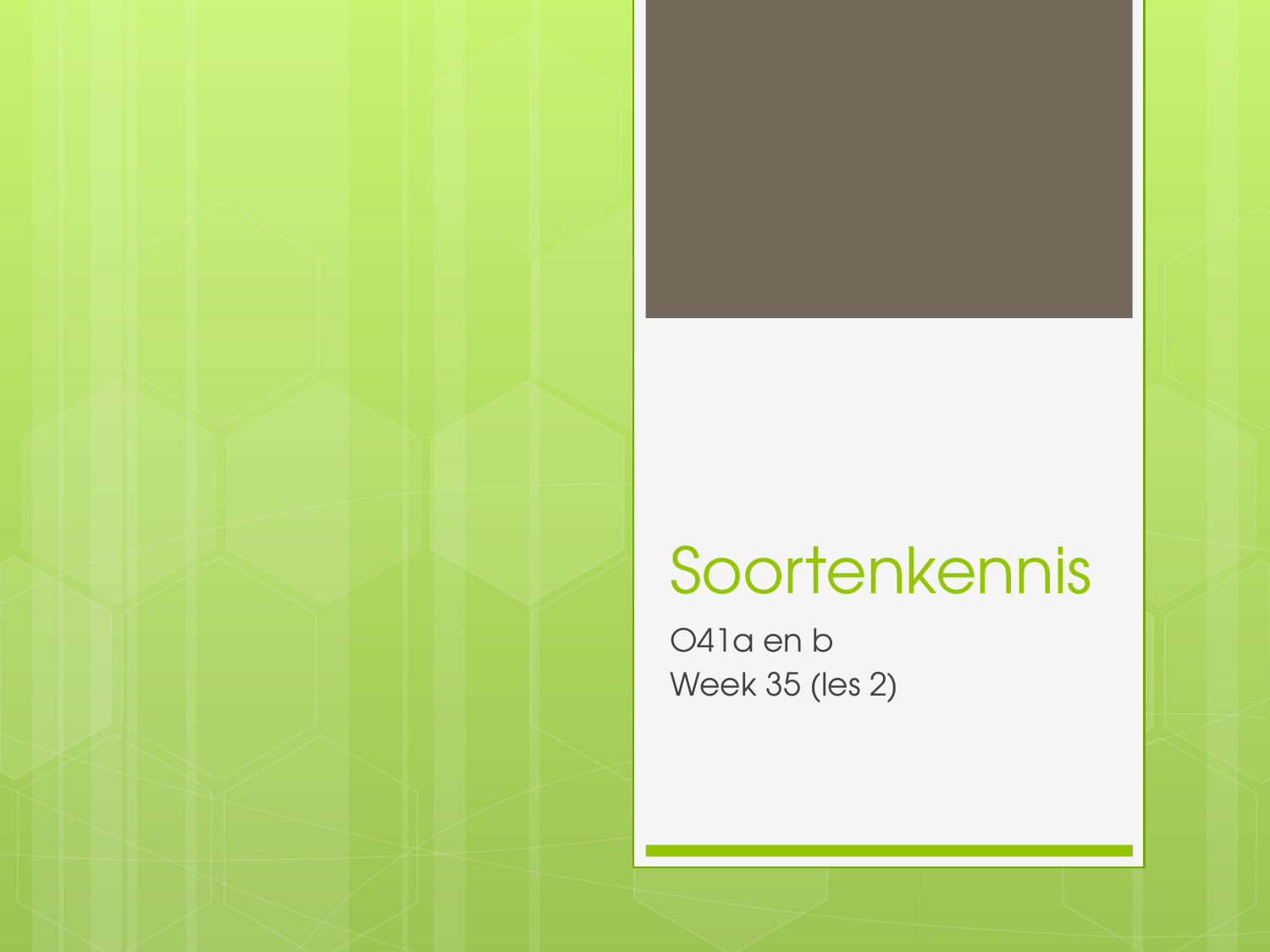

# Soortenkennis
O41a en b
Week 35 (les 2)